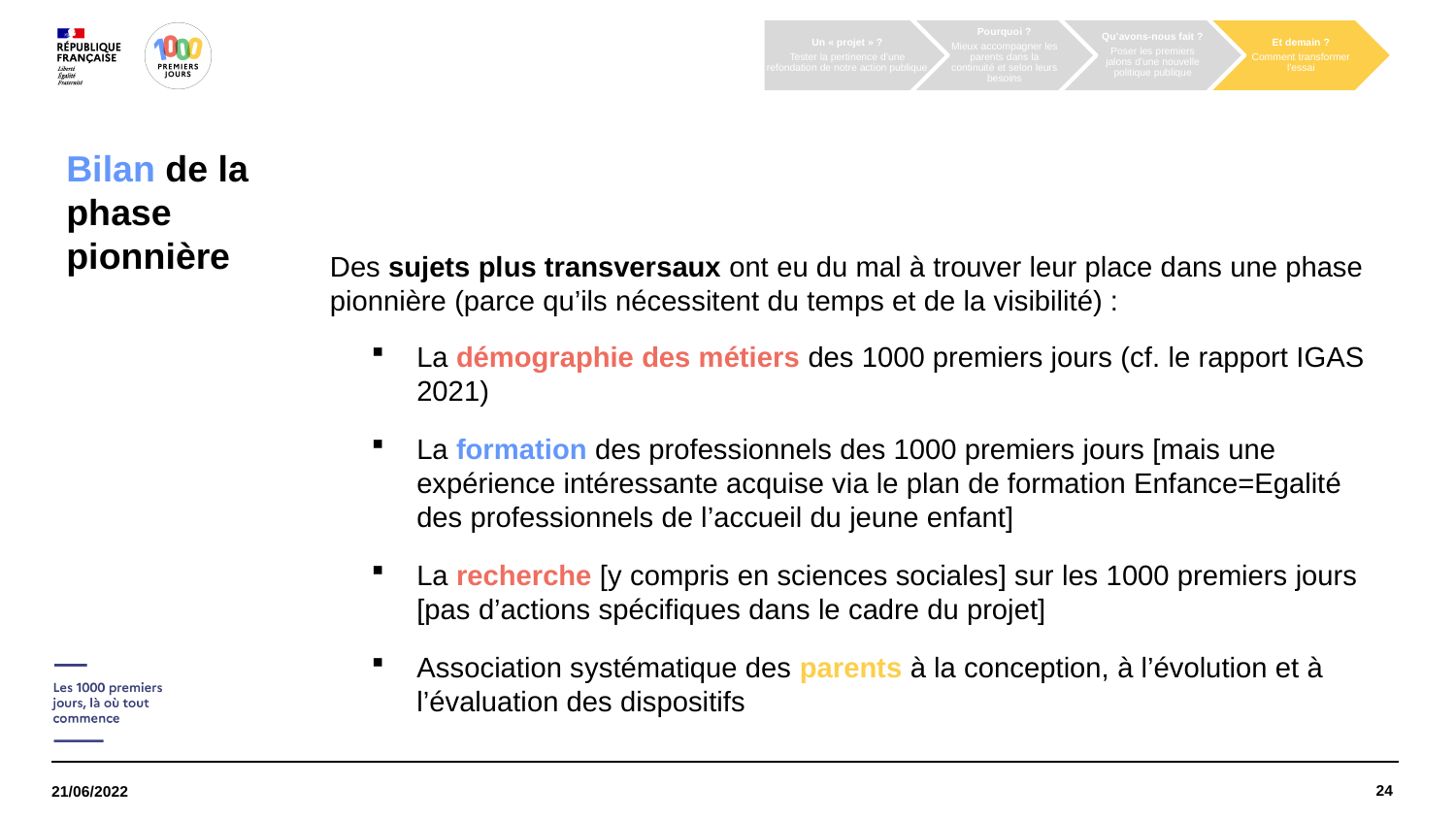

Un « projet » ?
Tester la pertinence d’une refondation de notre action publique
Pourquoi ?
Mieux accompagner les parents dans la continuité et selon leurs besoins
Qu’avons-nous fait ?
Poser les premiers jalons d’une nouvelle politique publique
Et demain ?
Comment transformer l’essai
Bilan de la phase pionnière

Des sujets plus transversaux ont eu du mal à trouver leur place dans une phase pionnière (parce qu’ils nécessitent du temps et de la visibilité) :
La démographie des métiers des 1000 premiers jours (cf. le rapport IGAS 2021)
La formation des professionnels des 1000 premiers jours [mais une expérience intéressante acquise via le plan de formation Enfance=Egalité des professionnels de l’accueil du jeune enfant]
La recherche [y compris en sciences sociales] sur les 1000 premiers jours [pas d’actions spécifiques dans le cadre du projet]
Association systématique des parents à la conception, à l’évolution et à l’évaluation des dispositifs

24
21/06/2022